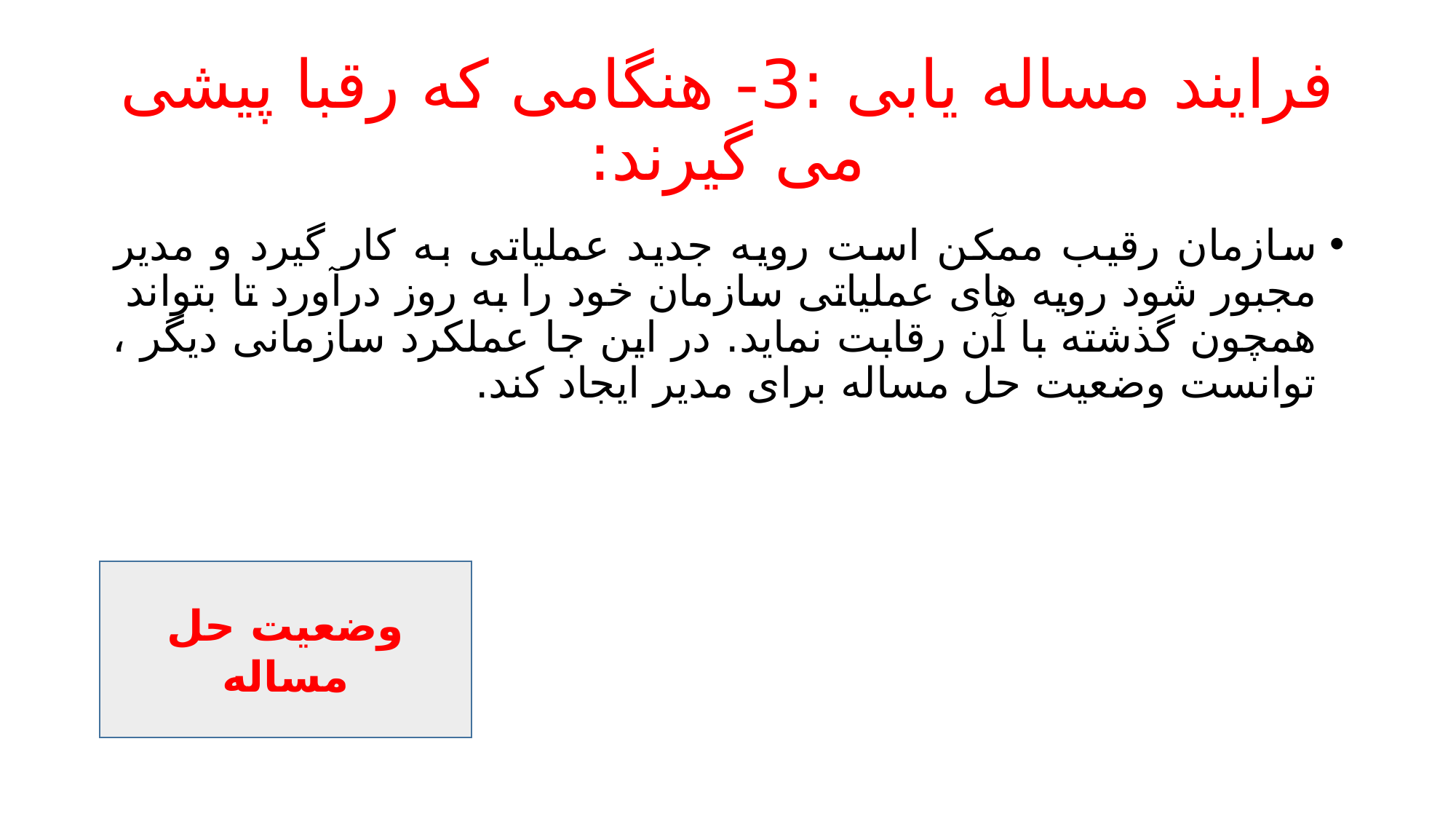

# فرایند مساله یابی :3- هنگامی که رقبا پیشی می گیرند:
سازمان رقیب ممکن است رویه جدید عملیاتی به کار گیرد و مدیر مجبور شود رویه های عملیاتی سازمان خود را به روز درآورد تا بتواند  همچون گذشته با آن رقابت نماید. در این جا عملکرد سازمانی دیگر ، توانست وضعیت حل مساله برای مدیر ایجاد کند.
وضعیت حل مساله